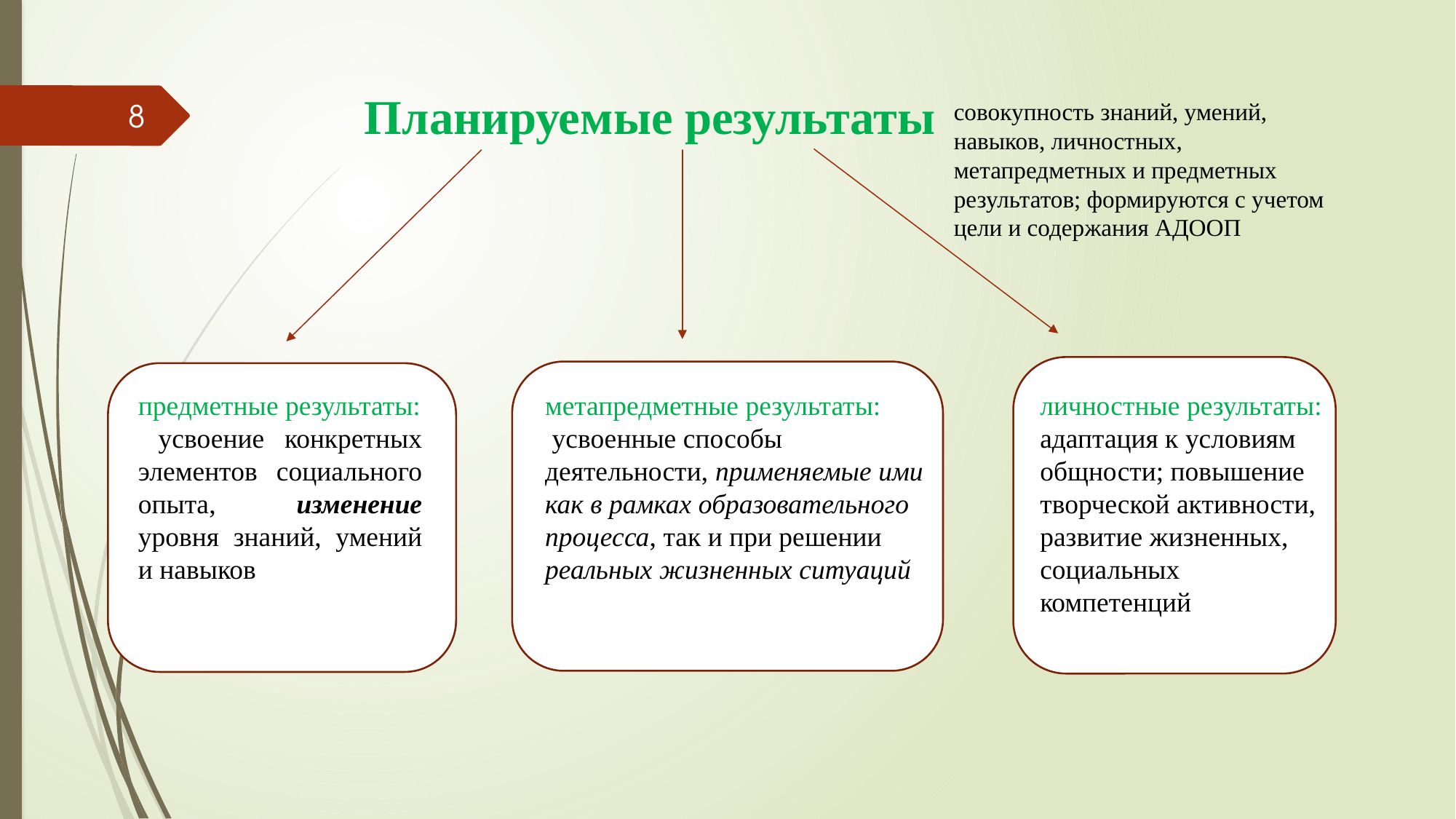

Планируемые результаты
совокупность знаний, умений, навыков, личностных, метапредметных и предметных результатов; формируются с учетом цели и содержания АДООП
8

метапредметные результаты
предметные результаты: усвоение конкретных элементов социального опыта, изменение уровня знаний, умений и навыков
предметные результаты:
 усвоение конкретных элементов социального опыта, изменение уровня знаний, умений и навыков
метапредметные результаты:
 усвоенные способы деятельности, применяемые ими как в рамках образовательного процесса, так и при решении реальных жизненных ситуаций
личностные результаты:
адаптация к условиям общности; повышение творческой активности, развитие жизненных, социальных компетенций